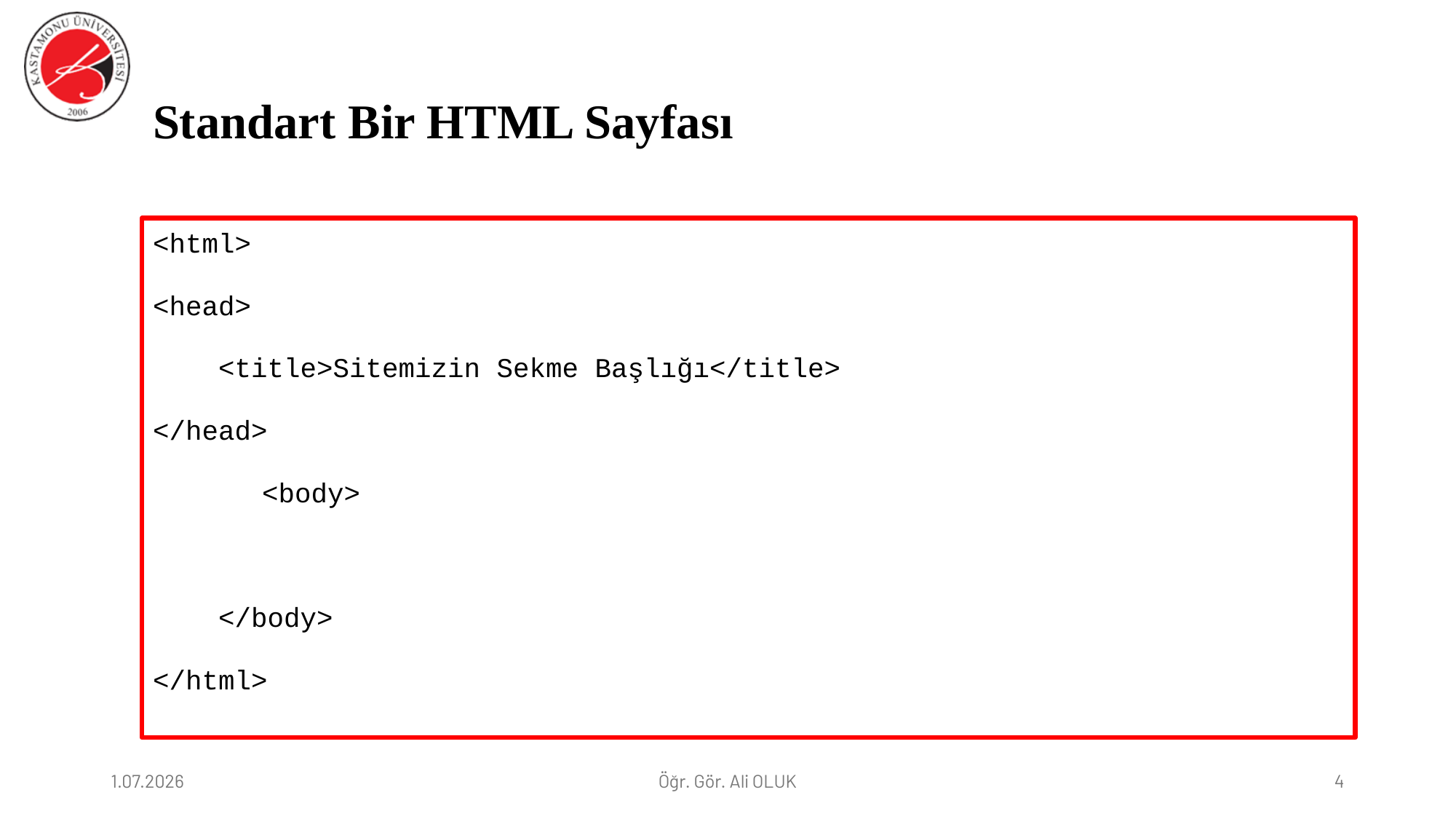

# Standart Bir HTML Sayfası
<html>
<head>
    <title>Sitemizin Sekme Başlığı</title>
</head>
	<body>

    </body>
</html>

1.07.2026
Öğr. Gör. Ali OLUK
4